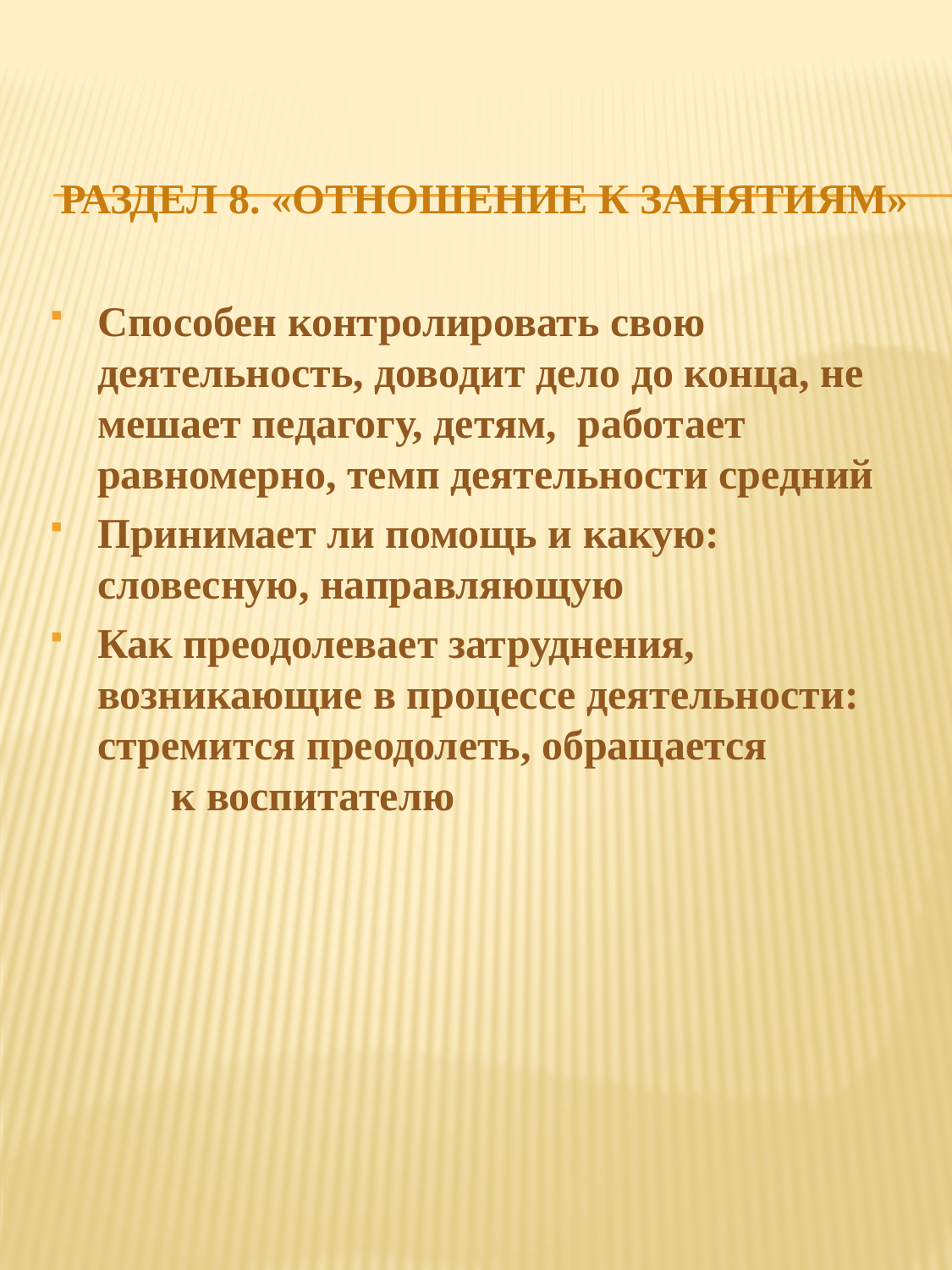

# Раздел 8. «Отношение к занятиям»
Способен контролировать свою деятельность, доводит дело до конца, не мешает педагогу, детям,  работает равномерно, темп деятельности средний
Принимает ли помощь и какую: словесную, направляющую
Как преодолевает затруднения, возникающие в процессе деятельности: стремится преодолеть, обращается                        к воспитателю